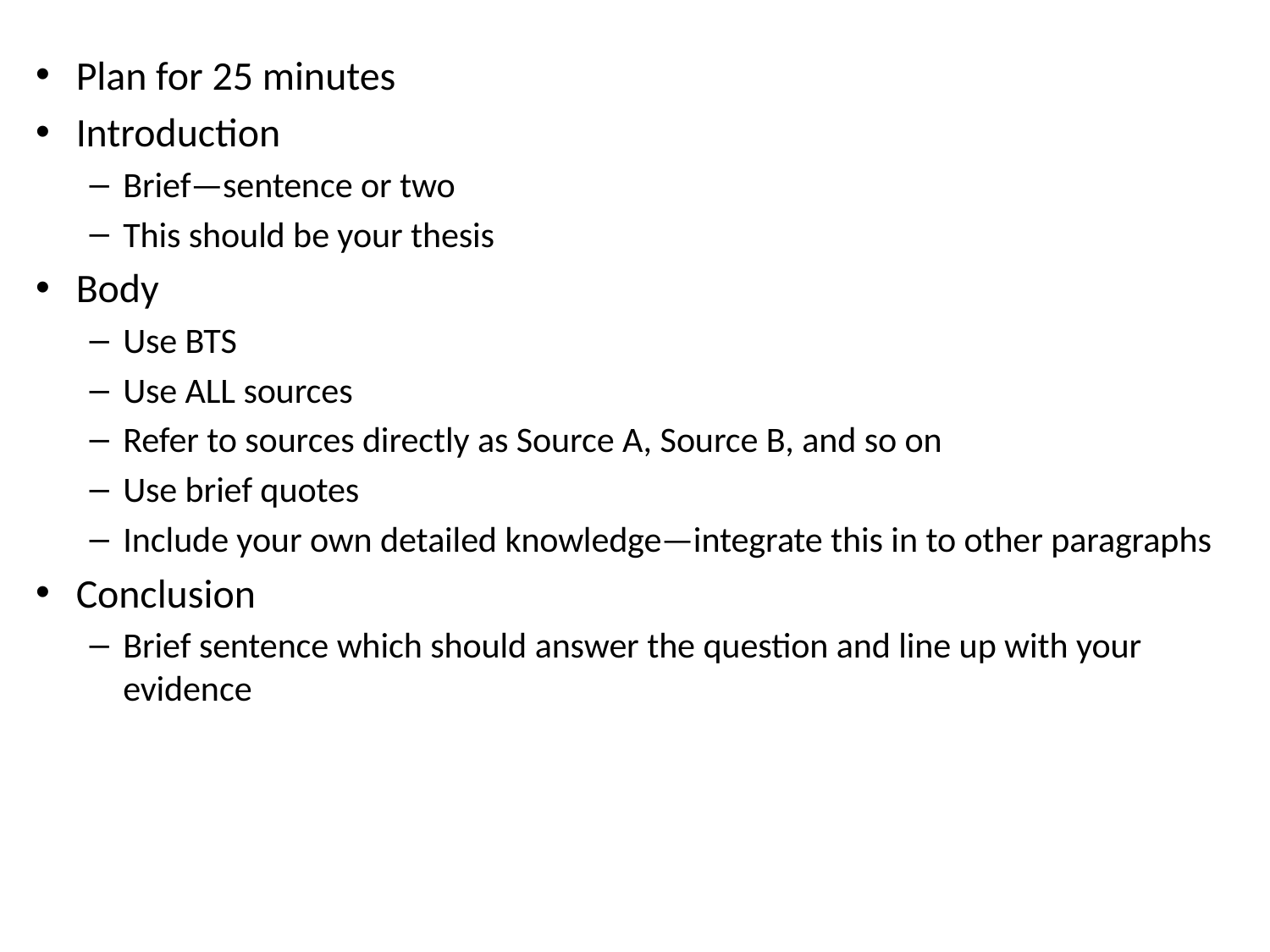

Plan for 25 minutes
Introduction
Brief—sentence or two
This should be your thesis
Body
Use BTS
Use ALL sources
Refer to sources directly as Source A, Source B, and so on
Use brief quotes
Include your own detailed knowledge—integrate this in to other paragraphs
Conclusion
Brief sentence which should answer the question and line up with your evidence